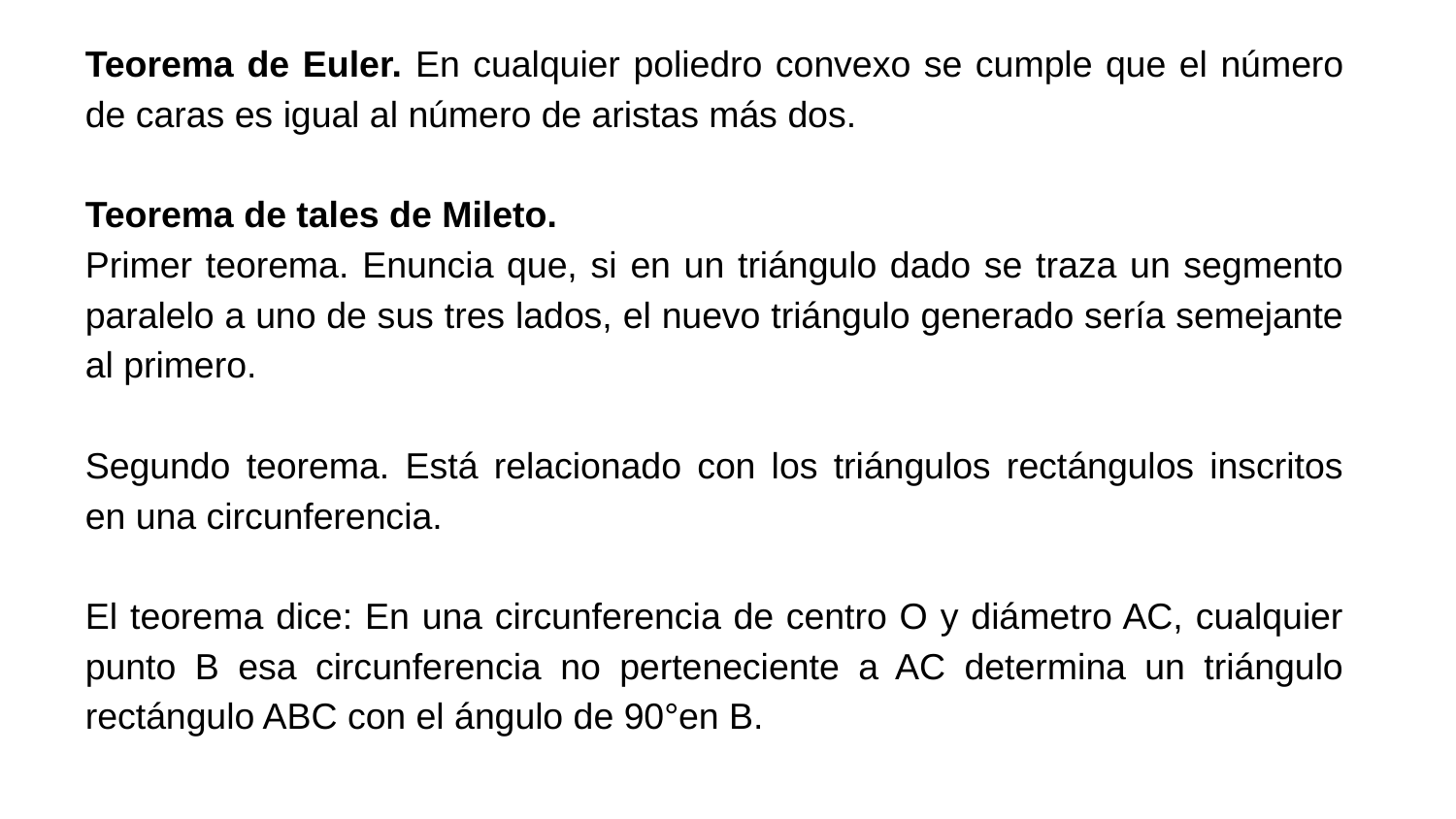

Teorema de Euler. En cualquier poliedro convexo se cumple que el número de caras es igual al número de aristas más dos.

Teorema de tales de Mileto.
Primer teorema. Enuncia que, si en un triángulo dado se traza un segmento paralelo a uno de sus tres lados, el nuevo triángulo generado sería semejante al primero.

Segundo teorema. Está relacionado con los triángulos rectángulos inscritos en una circunferencia.

El teorema dice: En una circunferencia de centro O y diámetro AC, cualquier punto B esa circunferencia no perteneciente a AC determina un triángulo rectángulo ABC con el ángulo de 90°en B.